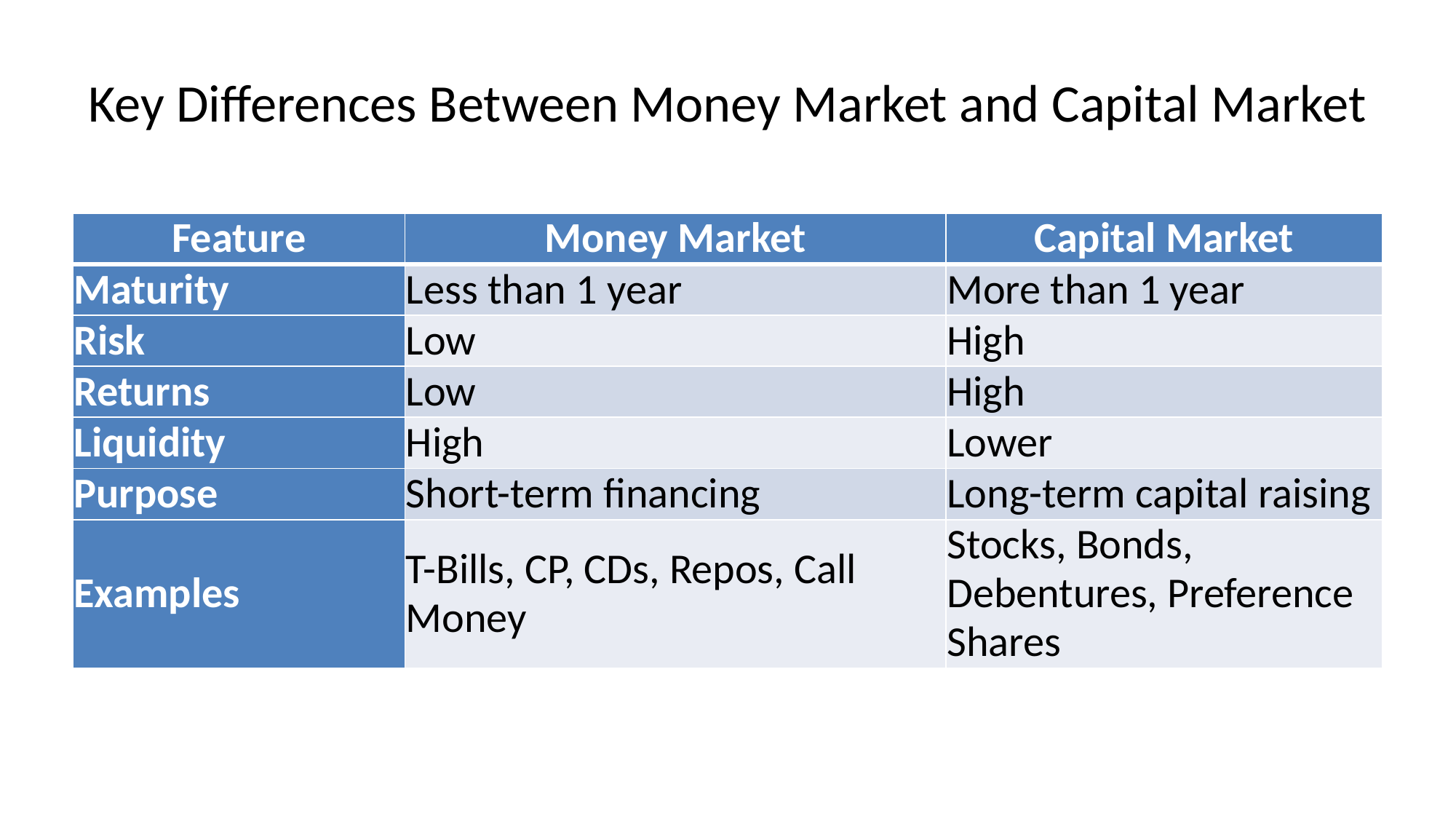

# Key Differences Between Money Market and Capital Market
| Feature | Money Market | Capital Market |
| --- | --- | --- |
| Maturity | Less than 1 year | More than 1 year |
| Risk | Low | High |
| Returns | Low | High |
| Liquidity | High | Lower |
| Purpose | Short-term financing | Long-term capital raising |
| Examples | T-Bills, CP, CDs, Repos, Call Money | Stocks, Bonds, Debentures, Preference Shares |